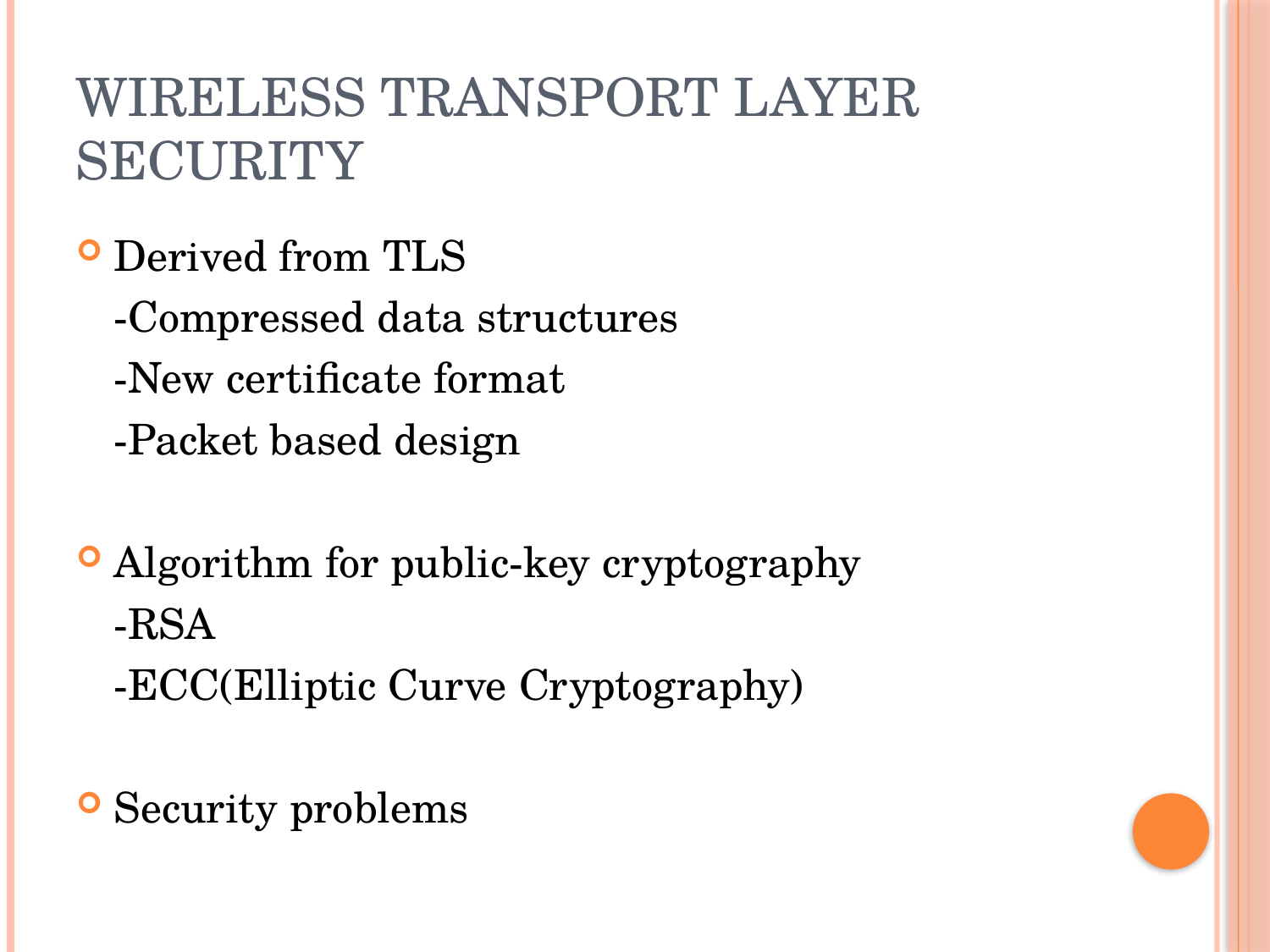

# Wireless Transport Layer Security
Derived from TLS
	-Compressed data structures
	-New certificate format
	-Packet based design

Algorithm for public-key cryptography
	-RSA
	-ECC(Elliptic Curve Cryptography)

Security problems